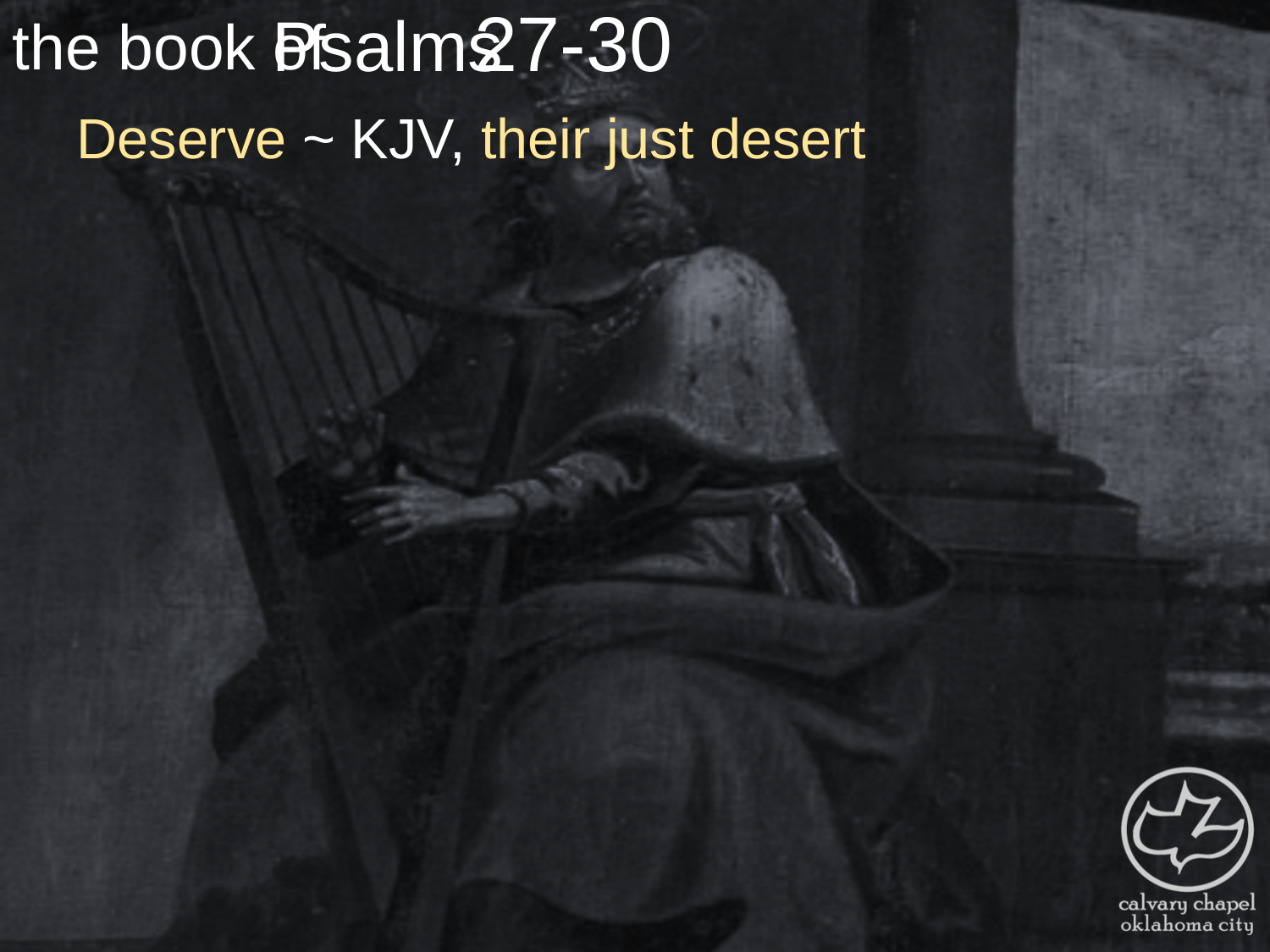

the book of
27-30
Psalms
Deserve ~ KJV, their just desert